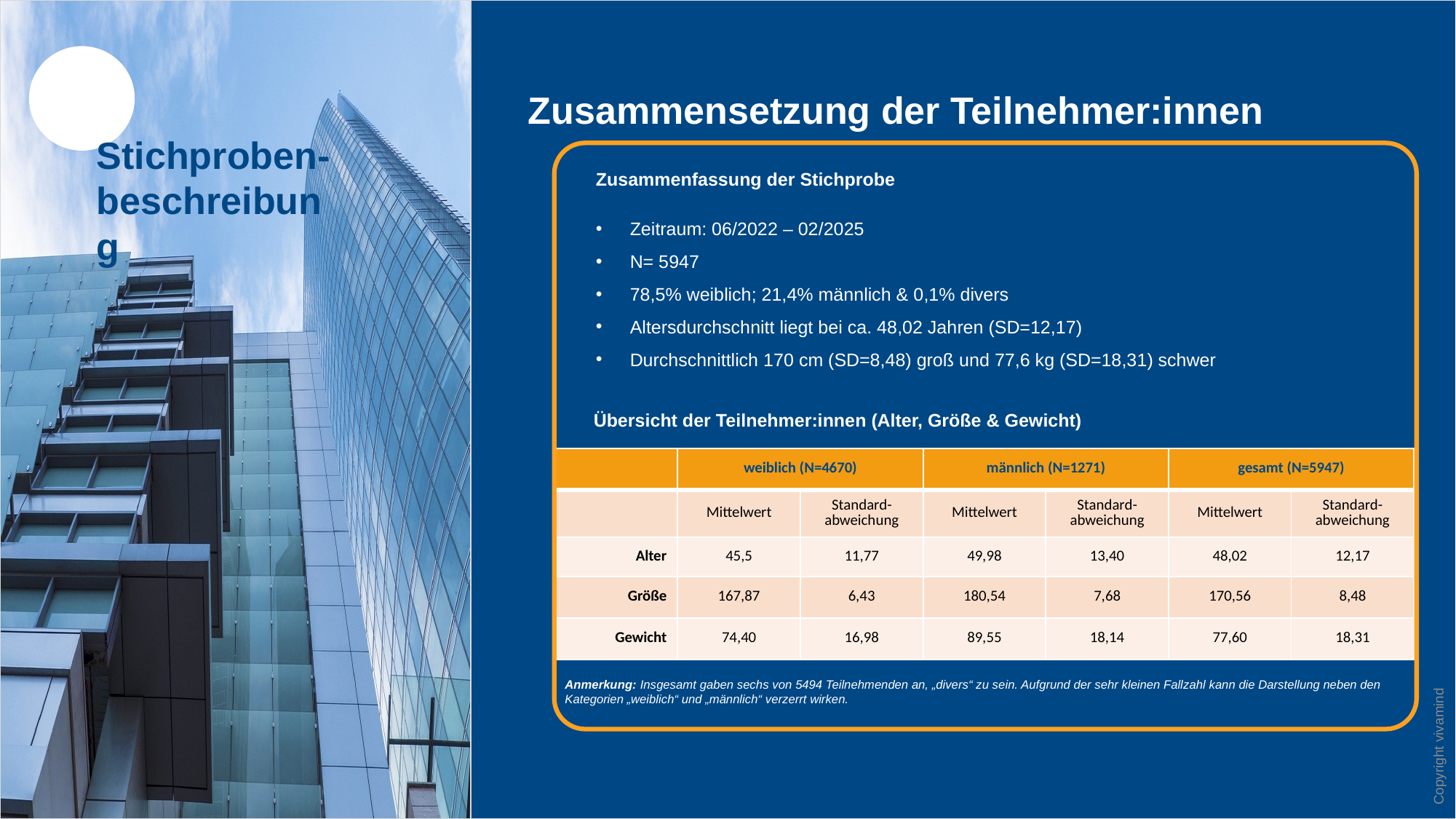

Zusammensetzung der Teilnehmer:innen
Stichproben-
beschreibung

Zusammenfassung der Stichprobe
Zeitraum: 06/2022 – 02/2025
N= 5947
78,5% weiblich; 21,4% männlich & 0,1% divers
Altersdurchschnitt liegt bei ca. 48,02 Jahren (SD=12,17)
Durchschnittlich 170 cm (SD=8,48) groß und 77,6 kg (SD=18,31) schwer

Copyright vivamind
Übersicht der Teilnehmer:innen (Alter, Größe & Gewicht)
|  | weiblich (N=4670) |  | männlich (N=1271) |  | gesamt (N=5947) |  |
| --- | --- | --- | --- | --- | --- | --- |
|  | Mittelwert | Standard-abweichung | Mittelwert | Standard-abweichung | Mittelwert | Standard-abweichung |
| Alter | 45,5 | 11,77 | 49,98 | 13,40 | 48,02 | 12,17 |
| Größe | 167,87 | 6,43 | 180,54 | 7,68 | 170,56 | 8,48 |
| Gewicht | 74,40 | 16,98 | 89,55 | 18,14 | 77,60 | 18,31 |
Anmerkung: Insgesamt gaben sechs von 5494 Teilnehmenden an, „divers“ zu sein. Aufgrund der sehr kleinen Fallzahl kann die Darstellung neben den Kategorien „weiblich“ und „männlich“ verzerrt wirken.